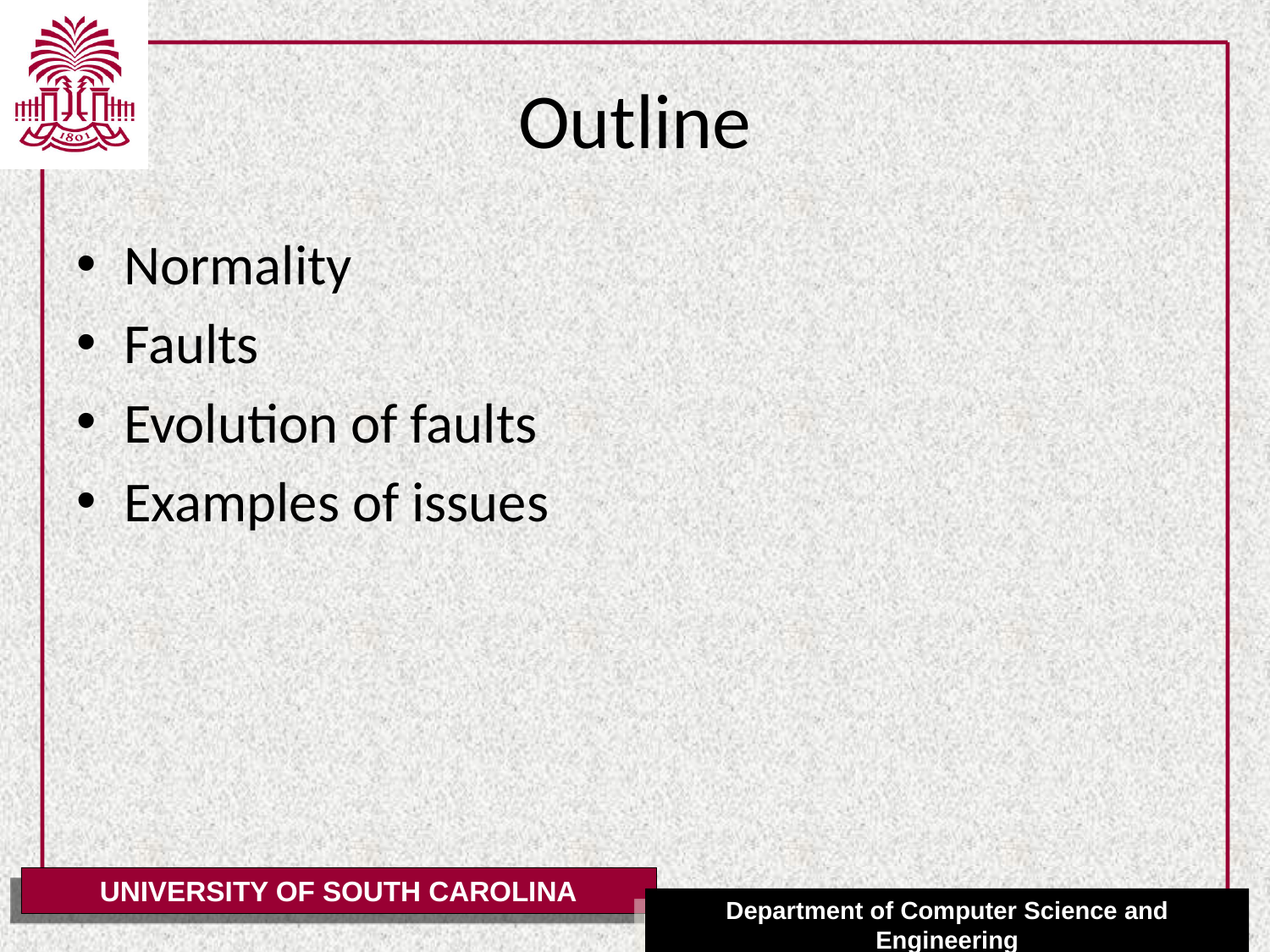

# Outline
Normality
Faults
Evolution of faults
Examples of issues